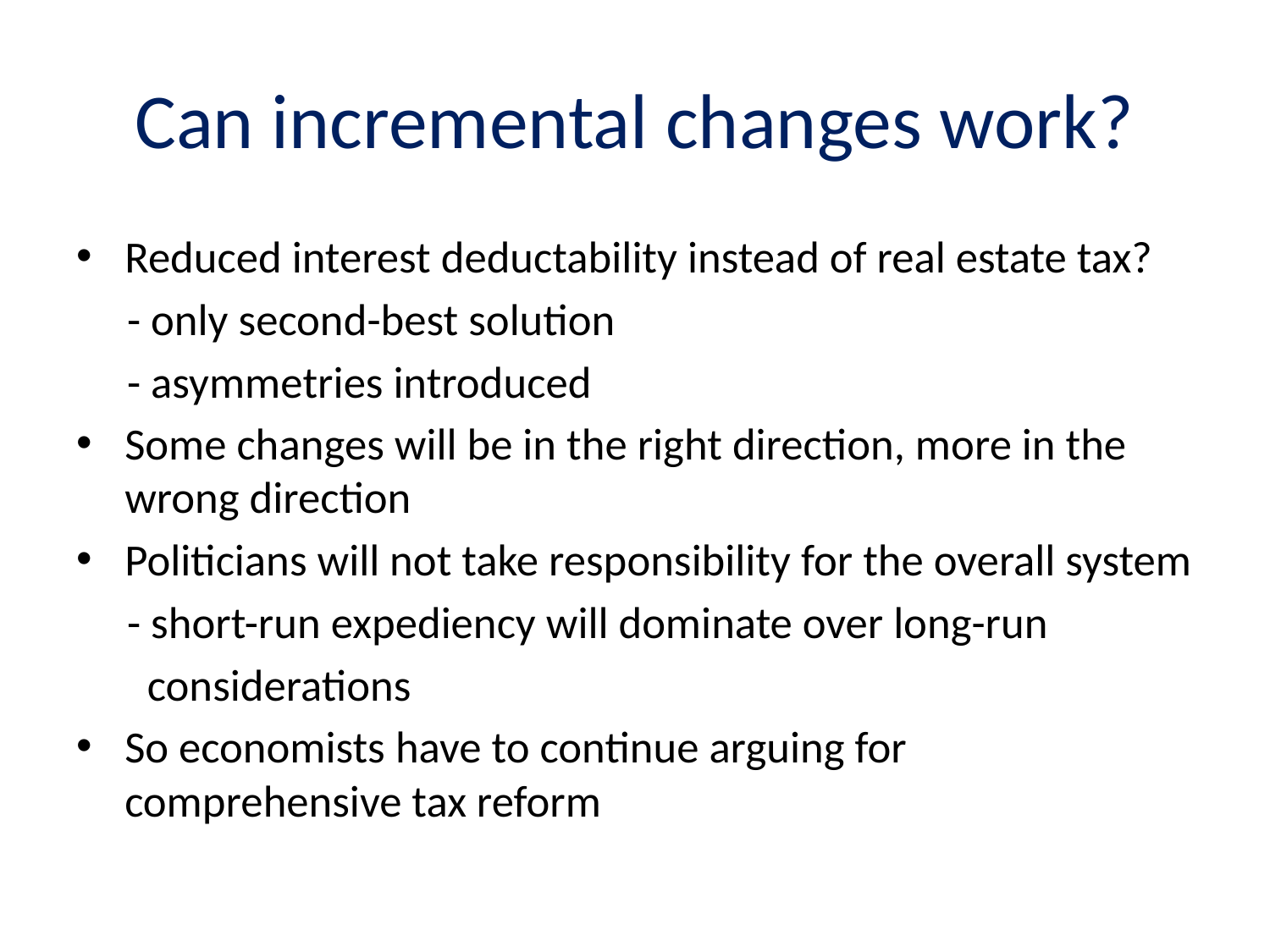

# Can incremental changes work?
Reduced interest deductability instead of real estate tax?
     - only second-best solution
     - asymmetries introduced
Some changes will be in the right direction, more in the wrong direction
Politicians will not take responsibility for the overall system
     - short-run expediency will dominate over long-run
       considerations
So economists have to continue arguing for comprehensive tax reform